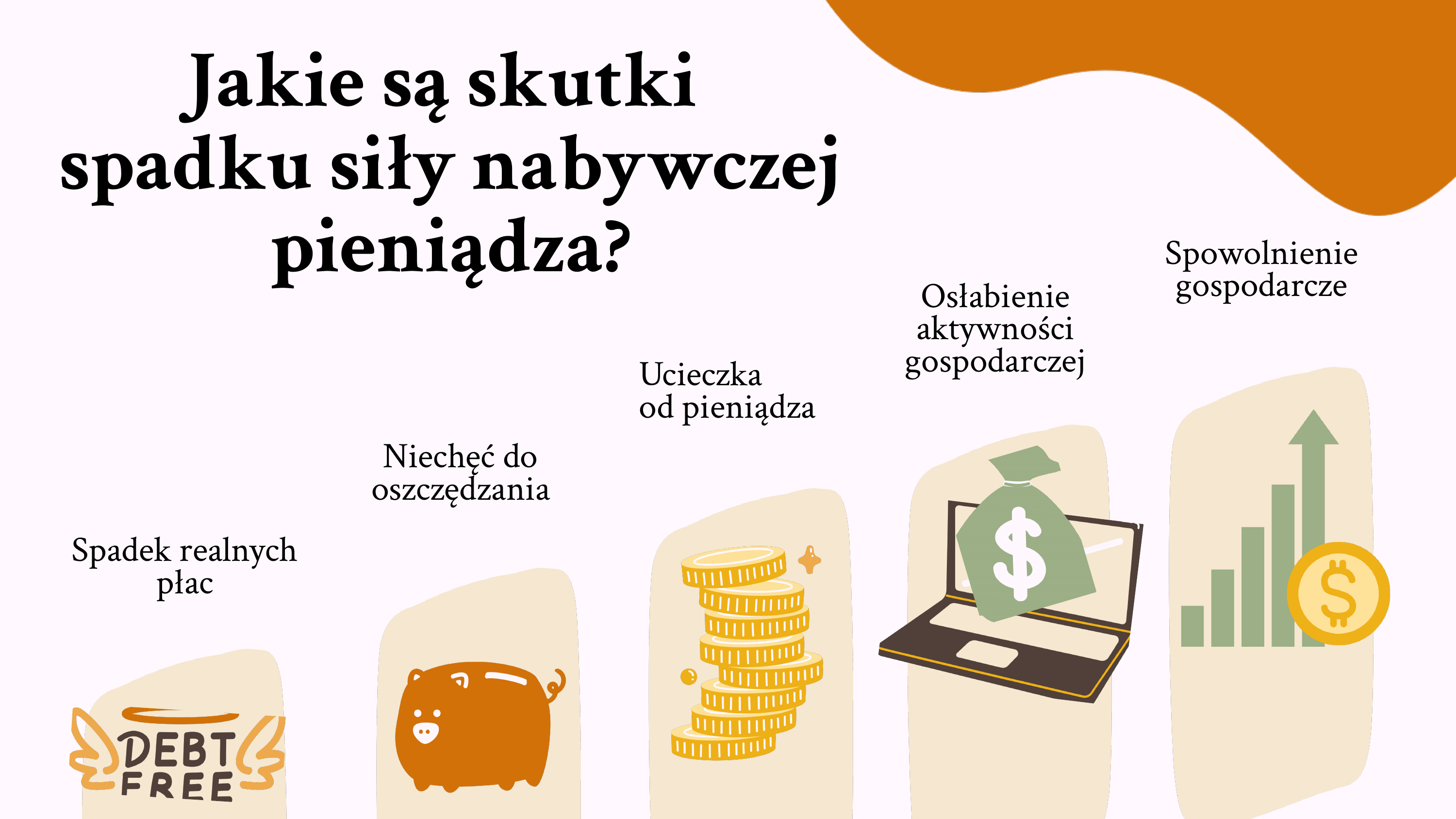

Jakie są skutki
spadku siły nabywczej pieniądza?
Spowolnienie gospodarcze
Osłabienie aktywności gospodarczej
Ucieczka
od pieniądza

Niechęć do oszczędzania

Spadek realnych płac